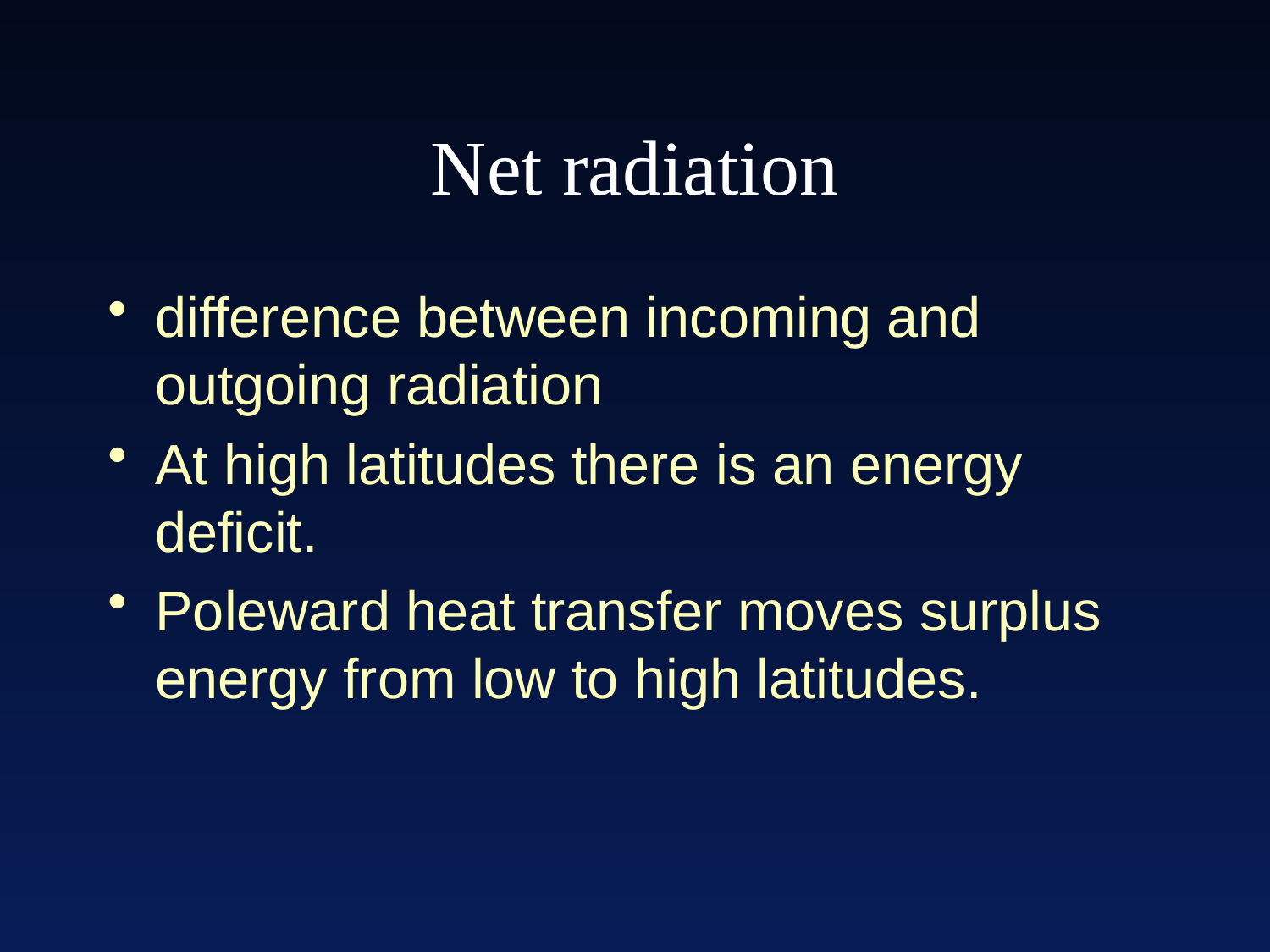

# Net radiation
difference between incoming and outgoing radiation
At high latitudes there is an energy deficit.
Poleward heat transfer moves surplus energy from low to high latitudes.